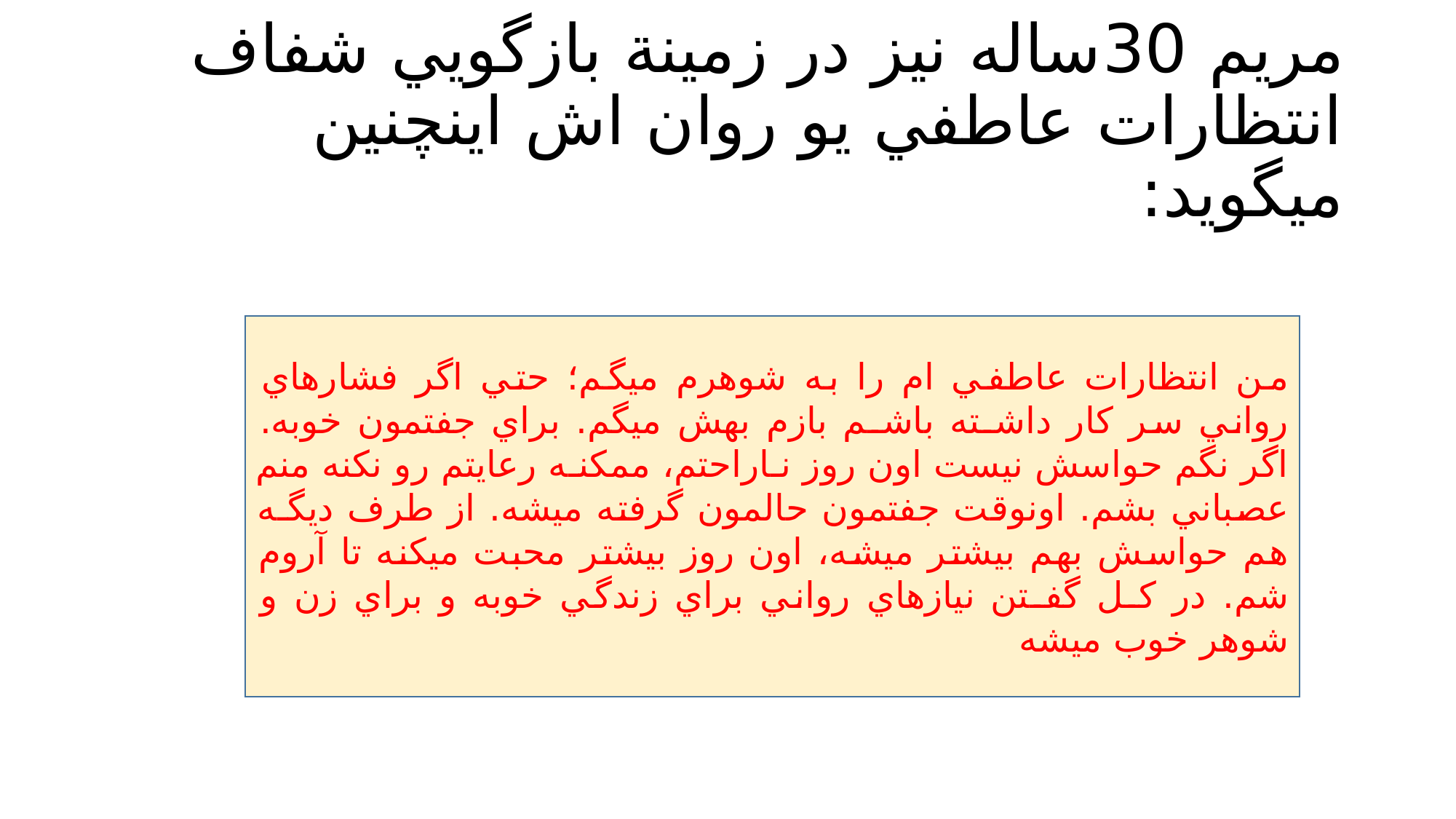

# مريم 30ساله نيز در زمينة بازگويي شفاف انتظارات عاطفي يو روان اش اينچنين ميگويد:

من انتظارات عاطفي ام را به شوهرم ميگم؛ حتي اگر فشارهاي رواني سر كار داشـته باشـم بازم بهش ميگم. براي جفتمون خوبه. اگر نگم حواسش نيست اون روز نـاراحتم، ممكنـه رعايتم رو نكنه منم عصباني بشم. اونوقت جفتمون حالمون گرفته ميشه. از طرف ديگـه هم حواسش بهم بيشتر ميشه، اون روز بيشتر محبت ميكنه تا آروم شم. در كـل گفـتن نيازهاي رواني براي زندگي خوبه و براي زن و شوهر خوب ميشه